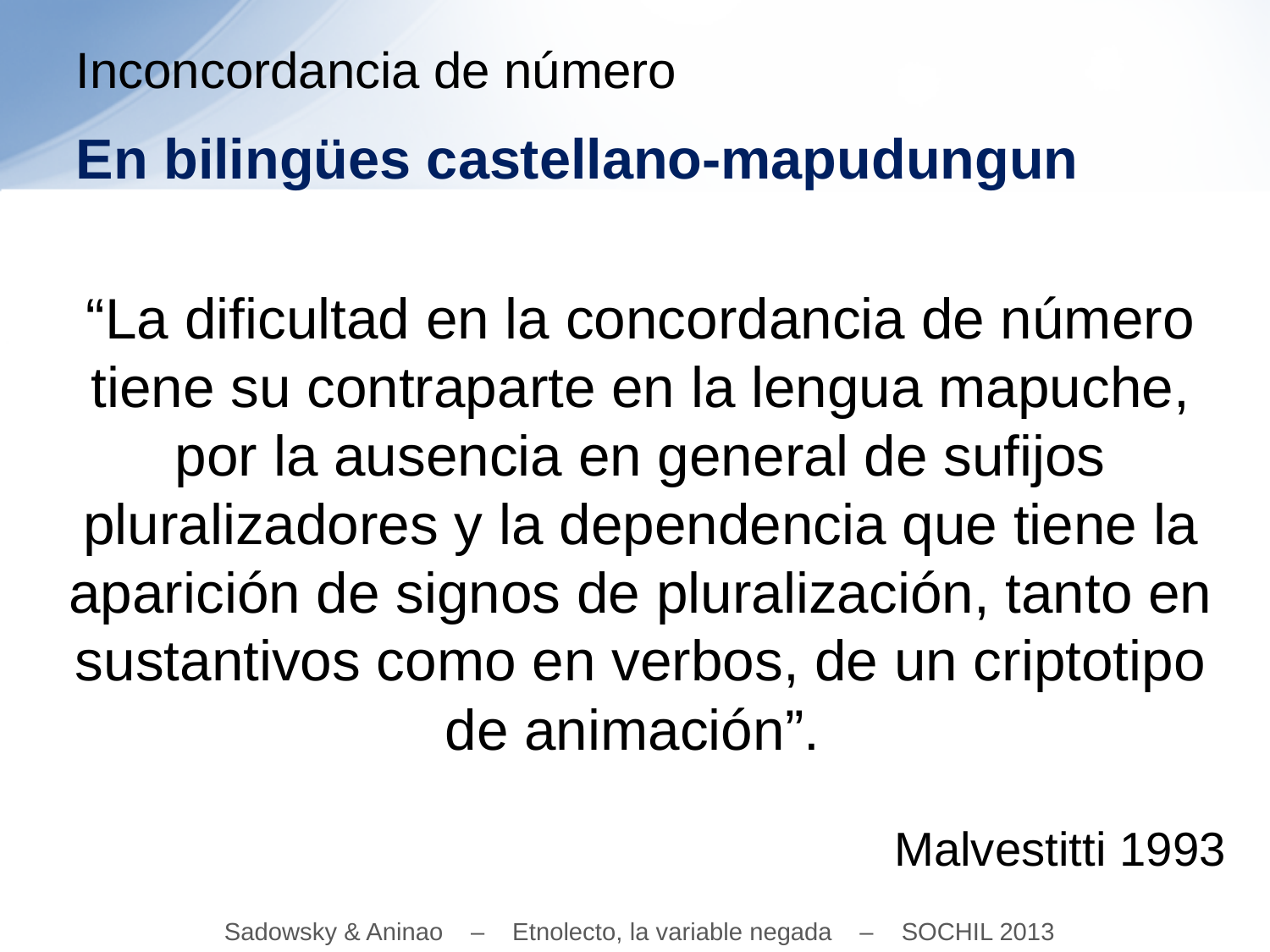

# Inconcordancia de número
En bilingües castellano-mapudungun

“La dificultad en la concordancia de número tiene su contraparte en la lengua mapuche, por la ausencia en general de sufijos pluralizadores y la dependencia que tiene la aparición de signos de pluralización, tanto en sustantivos como en verbos, de un criptotipo de animación”.

Malvestitti 1993
Sadowsky & Aninao    –    Etnolecto, la variable negada    –    SOCHIL 2013